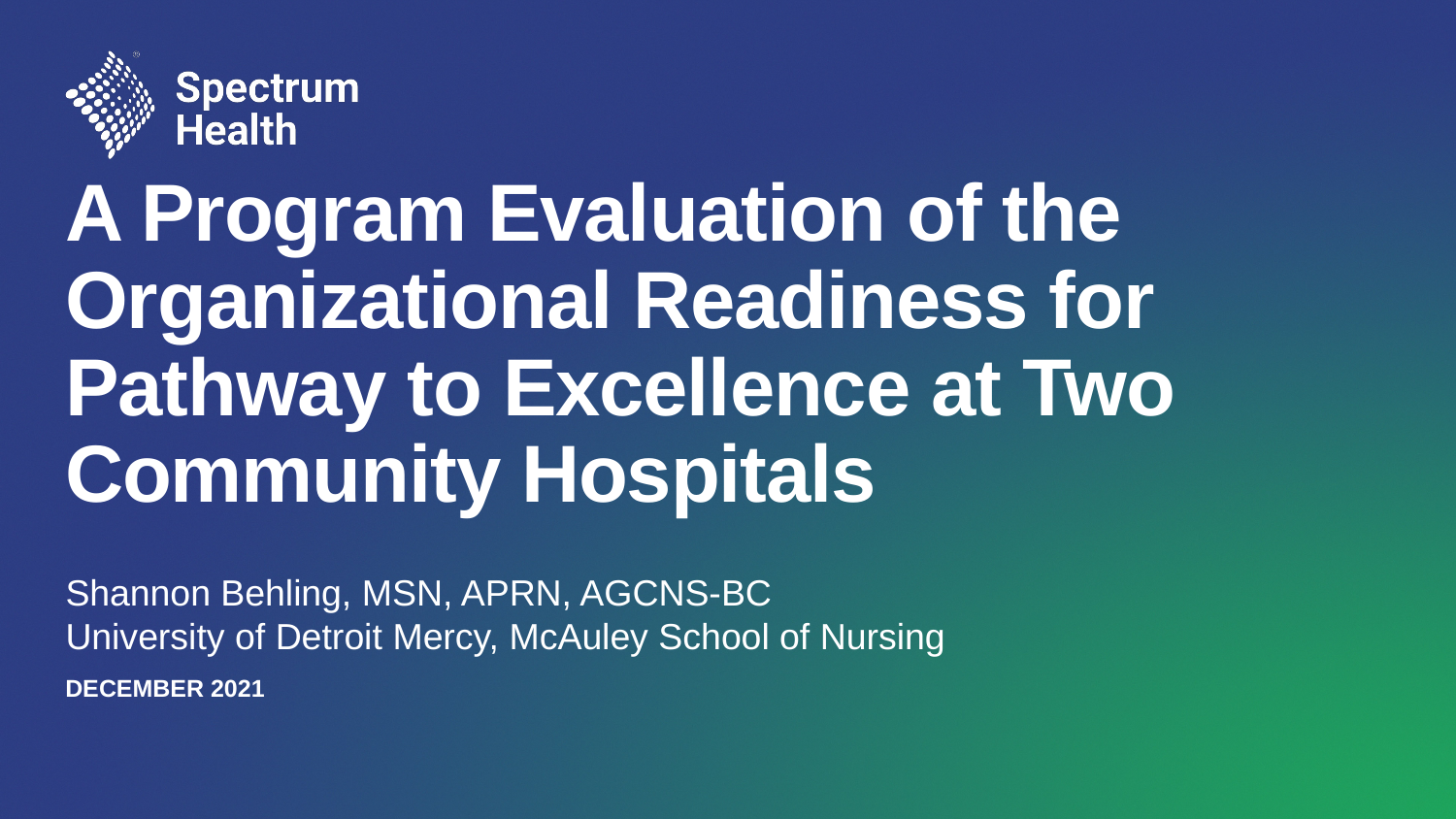

# A Program Evaluation of the Organizational Readiness for Pathway to Excellence at Two Community Hospitals
Shannon Behling, MSN, APRN, AGCNS-BC
University of Detroit Mercy, McAuley School of Nursing
December 2021